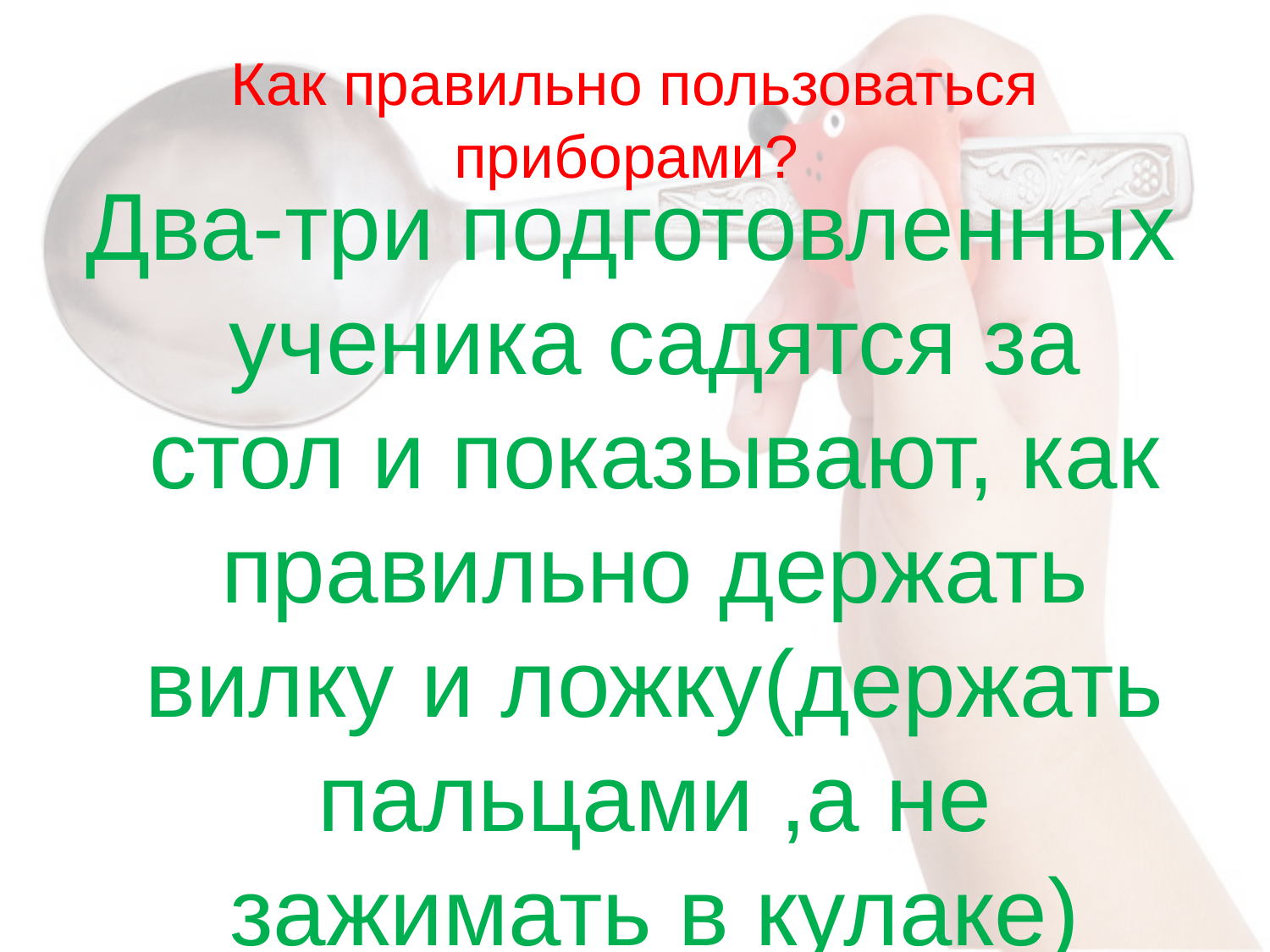

# Как правильно пользоваться приборами?
Два-три подготовленных ученика садятся за стол и показывают, как правильно держать вилку и ложку(держать пальцами ,а не зажимать в кулаке)